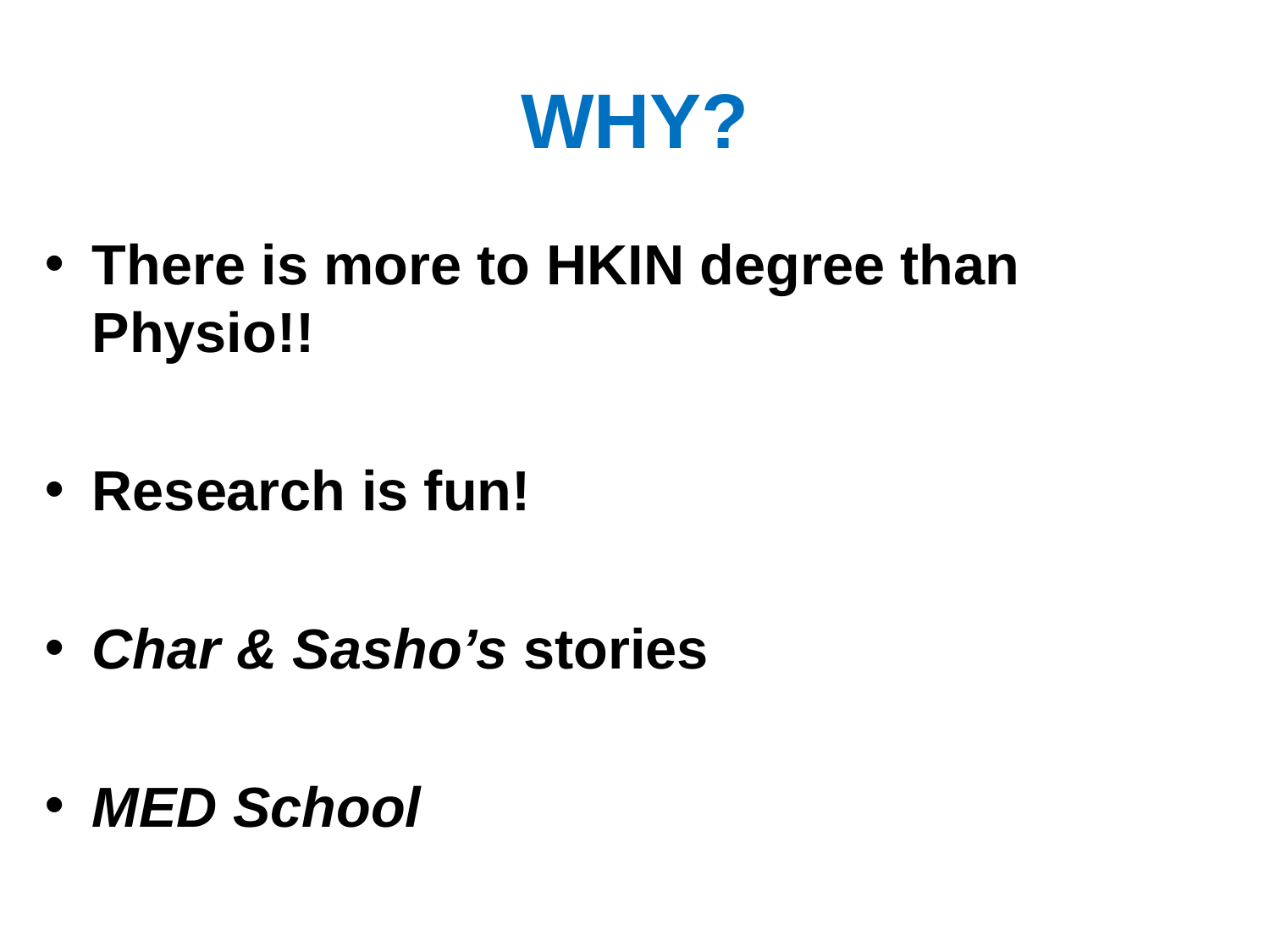

# WHY?
There is more to HKIN degree than Physio!!

Research is fun!

Char & Sasho’s stories

MED School